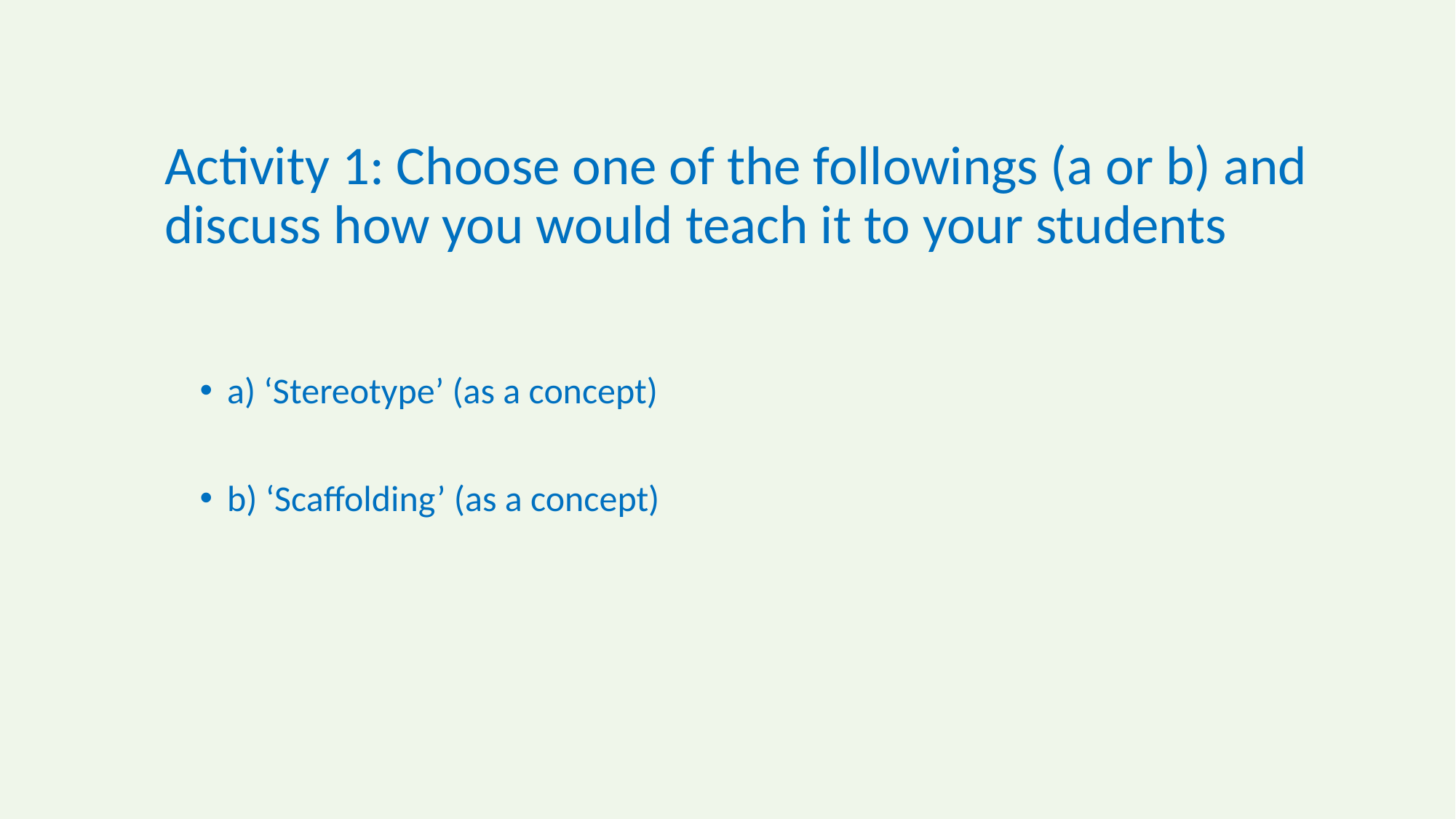

# Activity 1: Choose one of the followings (a or b) and discuss how you would teach it to your students

a) ‘Stereotype’ (as a concept)

b) ‘Scaffolding’ (as a concept)